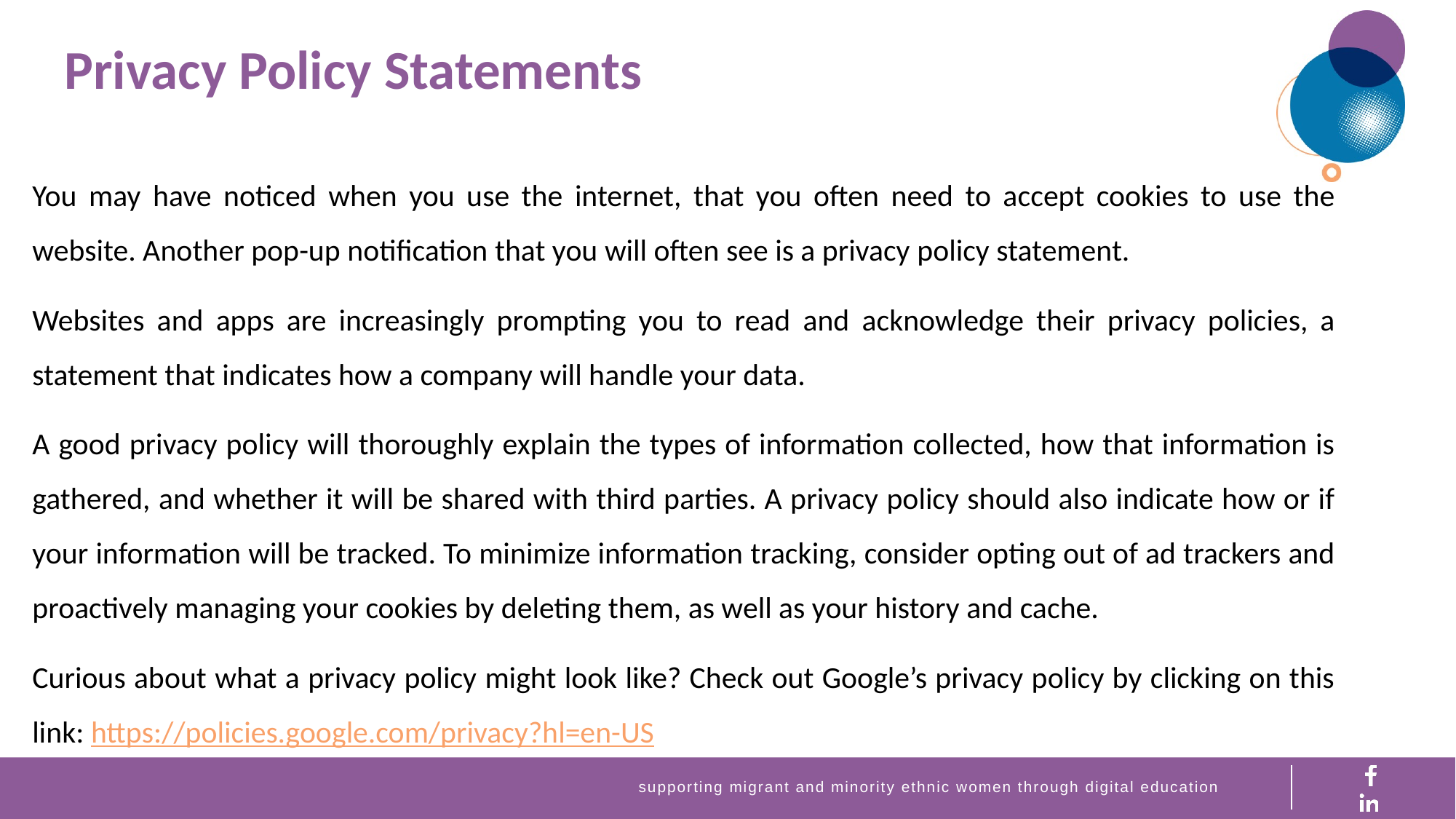

Privacy Policy Statements
You may have noticed when you use the internet, that you often need to accept cookies to use the website. Another pop-up notification that you will often see is a privacy policy statement.
Websites and apps are increasingly prompting you to read and acknowledge their privacy policies, a statement that indicates how a company will handle your data.
A good privacy policy will thoroughly explain the types of information collected, how that information is gathered, and whether it will be shared with third parties. A privacy policy should also indicate how or if your information will be tracked. To minimize information tracking, consider opting out of ad trackers and proactively managing your cookies by deleting them, as well as your history and cache.
Curious about what a privacy policy might look like? Check out Google’s privacy policy by clicking on this link: https://policies.google.com/privacy?hl=en-US